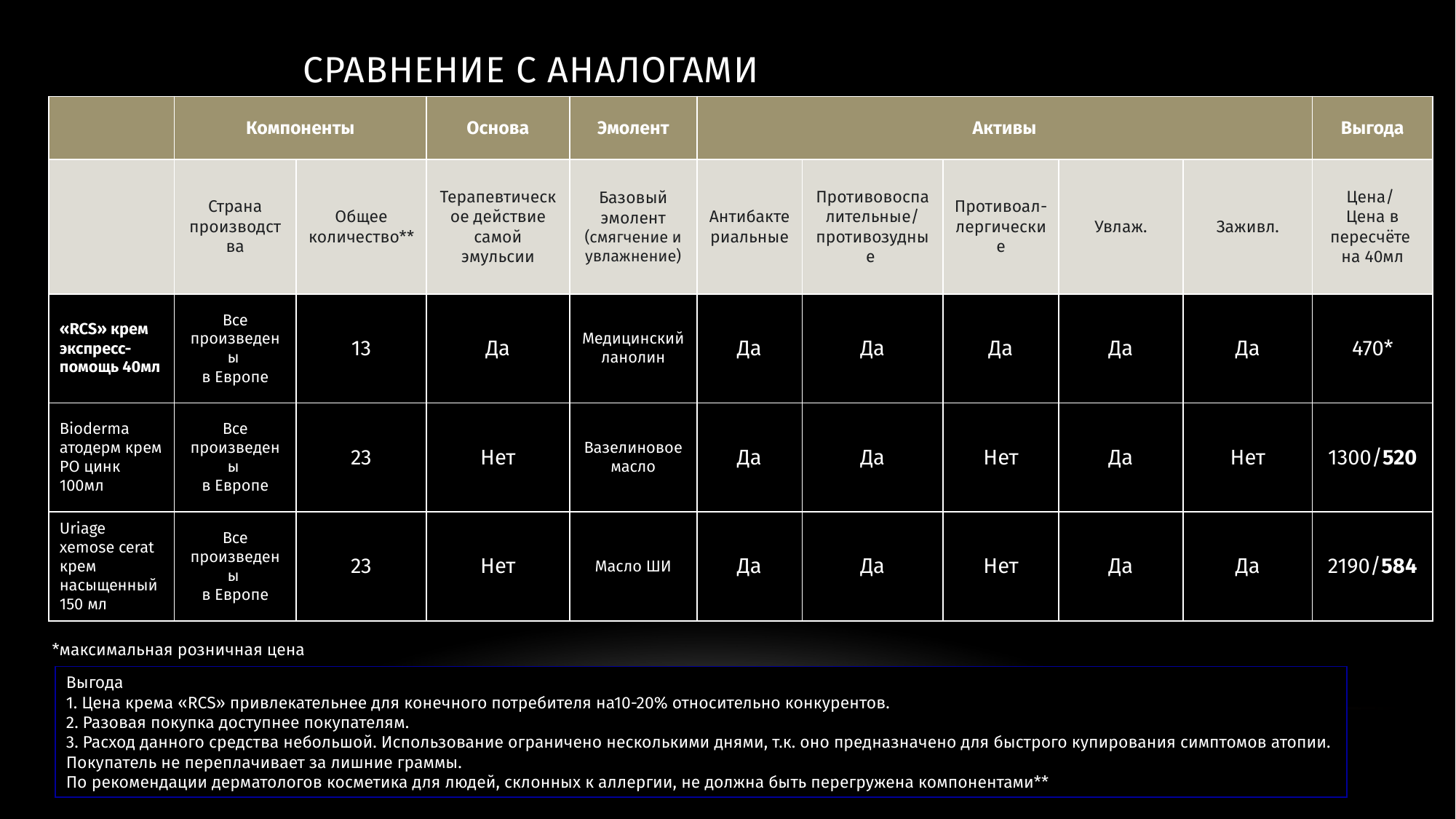

# Сравнение с Аналогами
|  | Компоненты |  | Основа | Эмолент | Активы |  |  |  |  | Выгода |
| --- | --- | --- | --- | --- | --- | --- | --- | --- | --- | --- |
|  | Страна производства | Общее количество\*\* | Терапевтическое действие самой эмульсии | Базовый эмолент (смягчение и увлажнение) | Антибактериальные | Противовоспалительные/ противозудные | Противоал- лергические | Увлаж. | Заживл. | Цена/ Цена в пересчёте на 40мл |
| «RCS» крем экспресс-помощь 40мл | Все произведены в Европе | 13 | Да | Медицинский ланолин | Да | Да | Да | Да | Да | 470\* |
| Bioderma атодерм крем РО цинк 100мл | Все произведены в Европе | 23 | Нет | Вазелиновое масло | Да | Да | Нет | Да | Нет | 1300/520 |
| Uriage xemose cerat крем насыщенный 150 мл | Все произведены в Европе | 23 | Нет | Масло ШИ | Да | Да | Нет | Да | Да | 2190/584 |
*максимальная розничная цена
Выгода
1. Цена крема «RCS» привлекательнее для конечного потребителя на10-20% относительно конкурентов.
2. Разовая покупка доступнее покупателям.
3. Расход данного средства небольшой. Использование ограничено несколькими днями, т.к. оно предназначено для быстрого купирования симптомов атопии. Покупатель не переплачивает за лишние граммы.
По рекомендации дерматологов косметика для людей, склонных к аллергии, не должна быть перегружена компонентами**
28